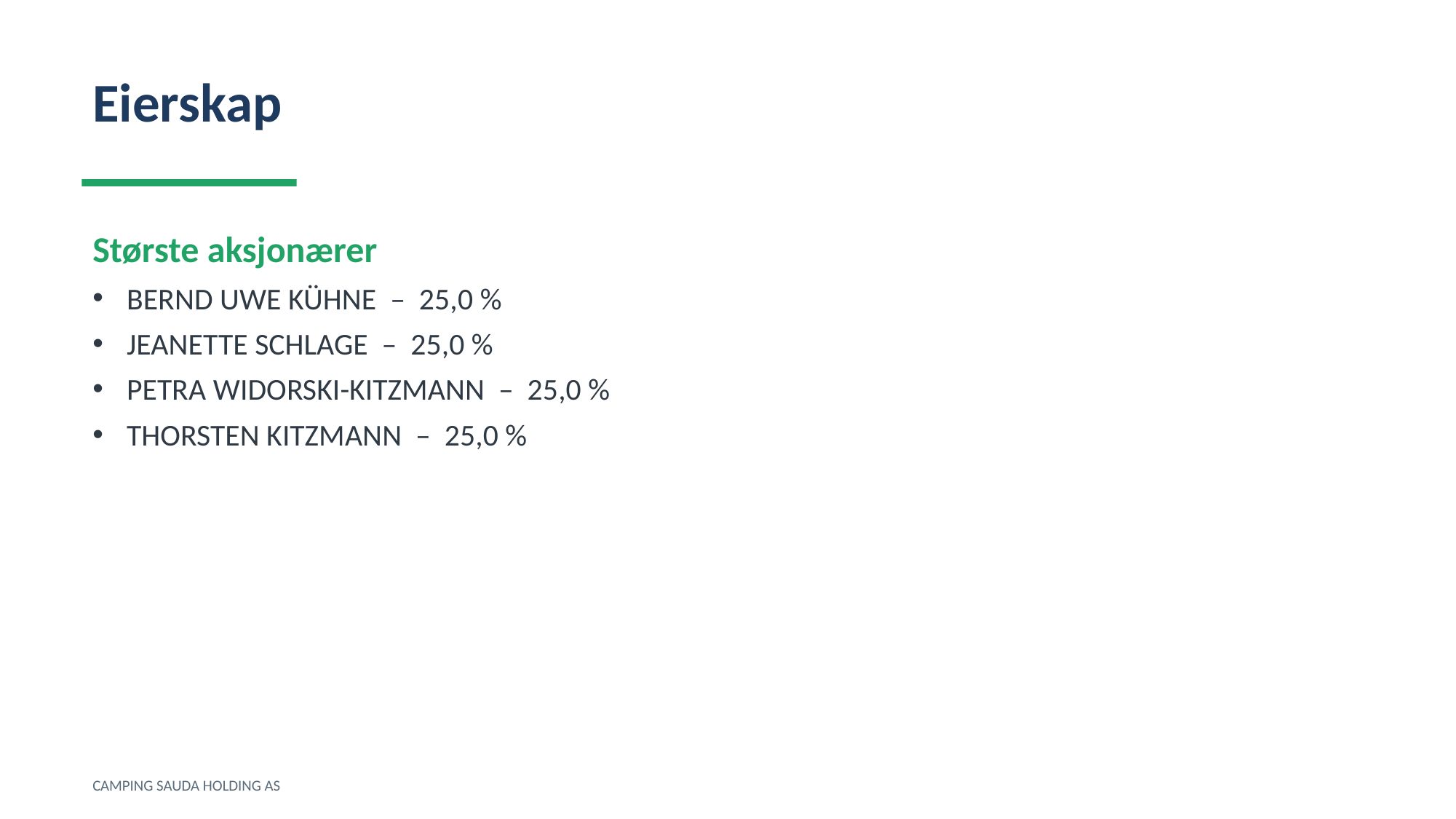

Eierskap

Største aksjonærer
BERND UWE KÜHNE  –  25,0 %
JEANETTE SCHLAGE  –  25,0 %
PETRA WIDORSKI-KITZMANN  –  25,0 %
THORSTEN KITZMANN  –  25,0 %
CAMPING SAUDA HOLDING AS